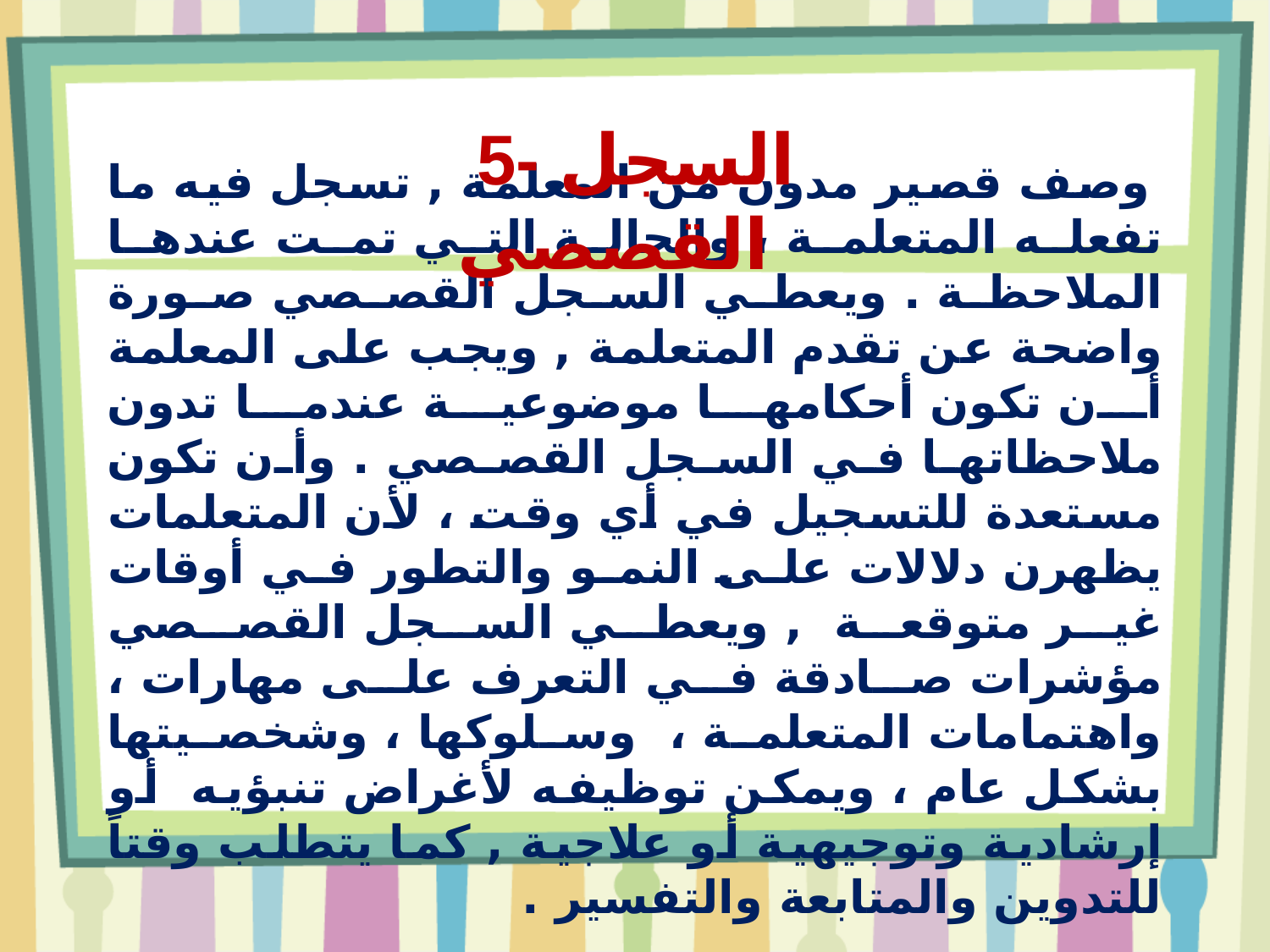

5- السجل القصصي

وصف قصير مدون من المعلمة , تسجل فيه ما تفعله المتعلمة ، والحالة التي تمت عندها الملاحظة . ويعطي السجل القصصي صورة واضحة عن تقدم المتعلمة , ويجب على المعلمة أن تكون أحكامها موضوعية عندما تدون ملاحظاتها في السجل القصصي . وأن تكون مستعدة للتسجيل في أي وقت ، لأن المتعلمات يظهرن دلالات على النمو والتطور في أوقات غير متوقعة  , ويعطي السجل القصصي مؤشرات صادقة في التعرف على مهارات ، واهتمامات المتعلمة ،  وسلوكها ، وشخصيتها بشكل عام ، ويمكن توظيفه لأغراض تنبؤيه  أو إرشادية وتوجيهية أو علاجية , كما يتطلب وقتاً للتدوين والمتابعة والتفسير .